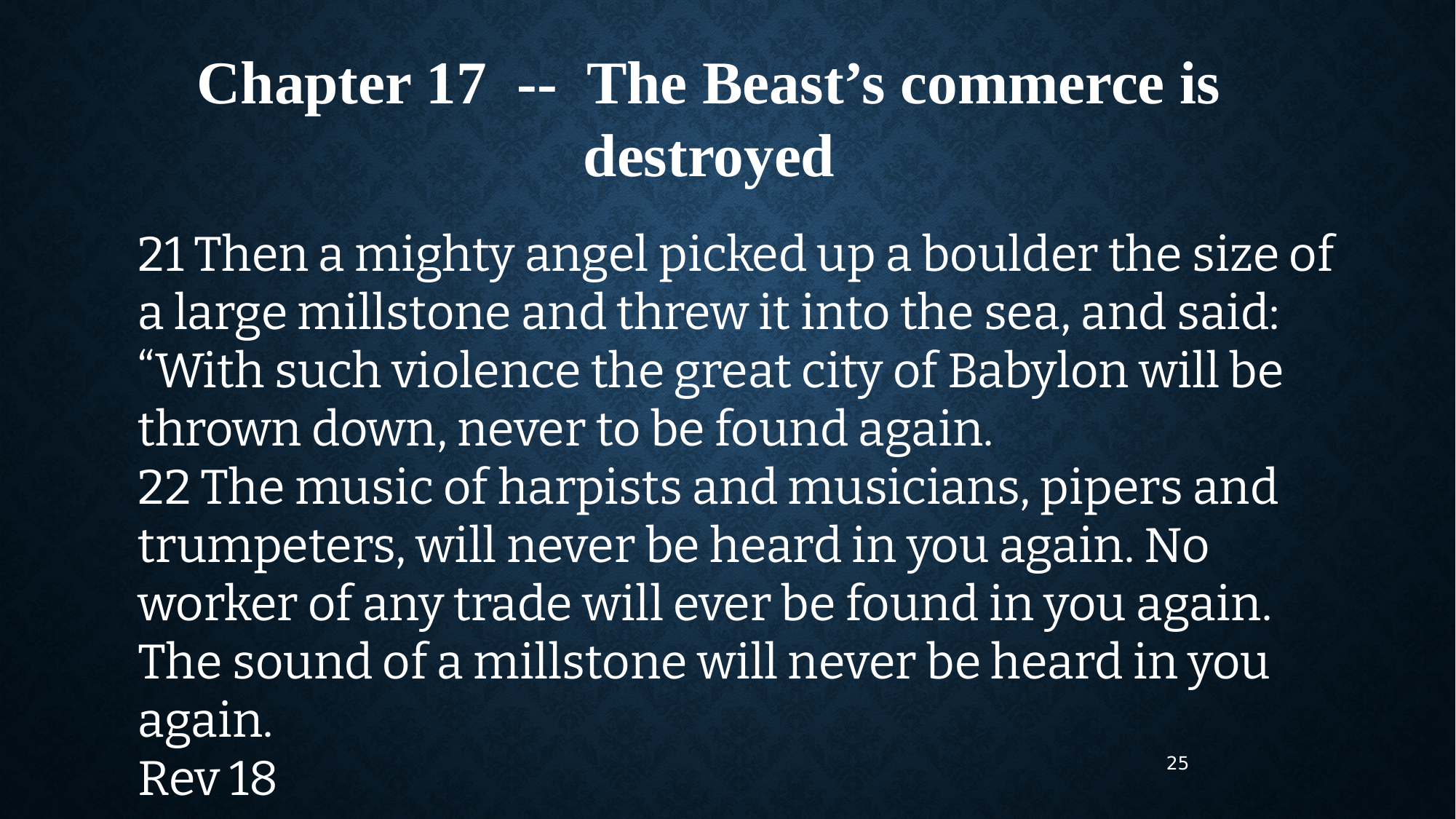

Chapter 17  --  The Beast’s commerce is destroyed
21 Then a mighty angel picked up a boulder the size of a large millstone and threw it into the sea, and said: “With such violence the great city of Babylon will be thrown down, never to be found again.
22 The music of harpists and musicians, pipers and trumpeters, will never be heard in you again. No worker of any trade will ever be found in you again. The sound of a millstone will never be heard in you again.
Rev 18

25